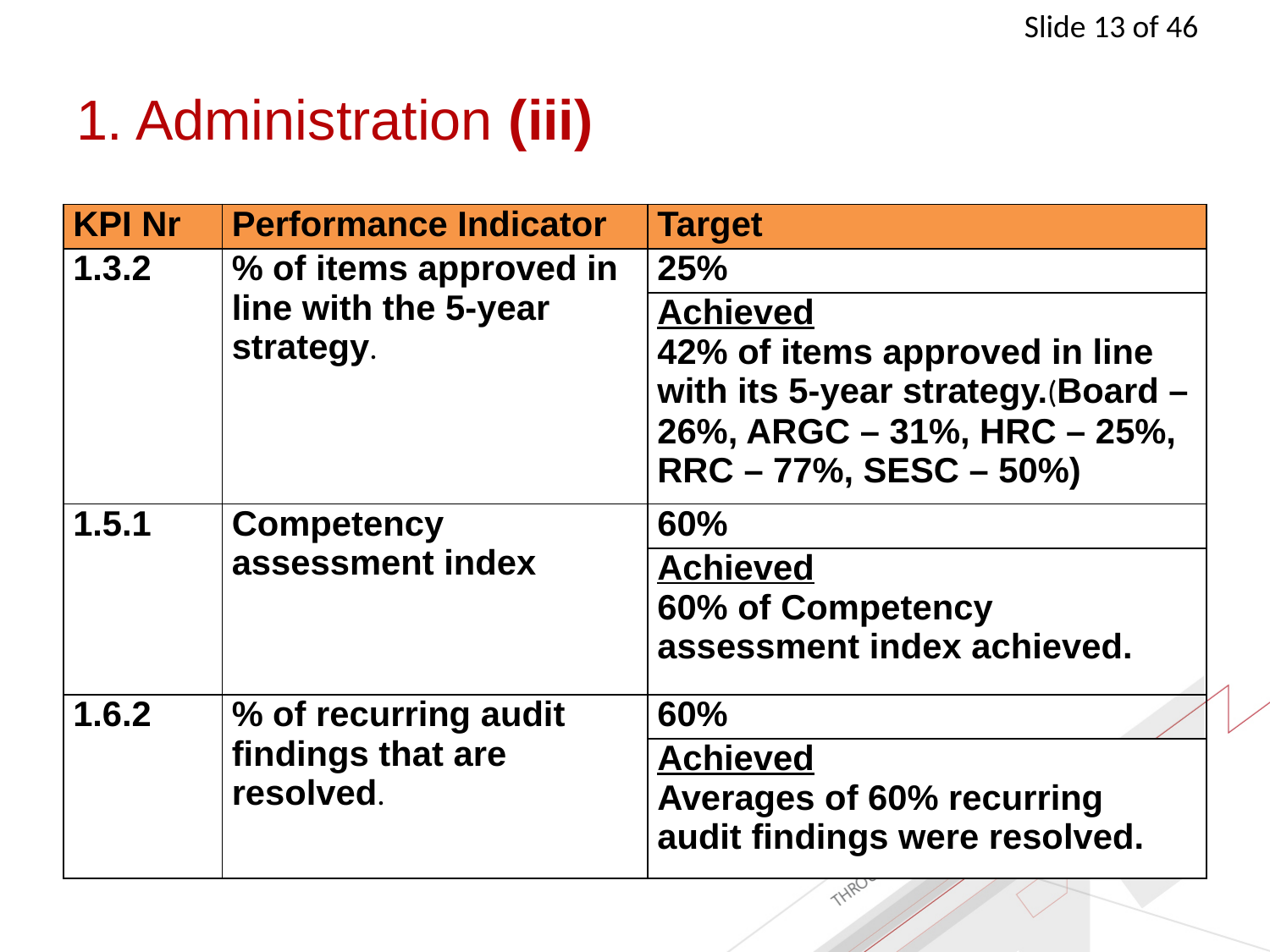

# 1. Administration (iii)
| KPI Nr | Performance Indicator | Target |
| --- | --- | --- |
| 1.3.2 | % of items approved in line with the 5-year strategy. | 25% |
|  |  | Achieved 42% of items approved in line with its 5-year strategy.(Board – 26%, ARGC – 31%, HRC – 25%, RRC – 77%, SESC – 50%) |
| 1.5.1 | Competency assessment index | 60% |
|  |  | Achieved 60% of Competency assessment index achieved. |
| 1.6.2 | % of recurring audit findings that are resolved. | 60% |
|  |  | Achieved Averages of 60% recurring audit findings were resolved. |